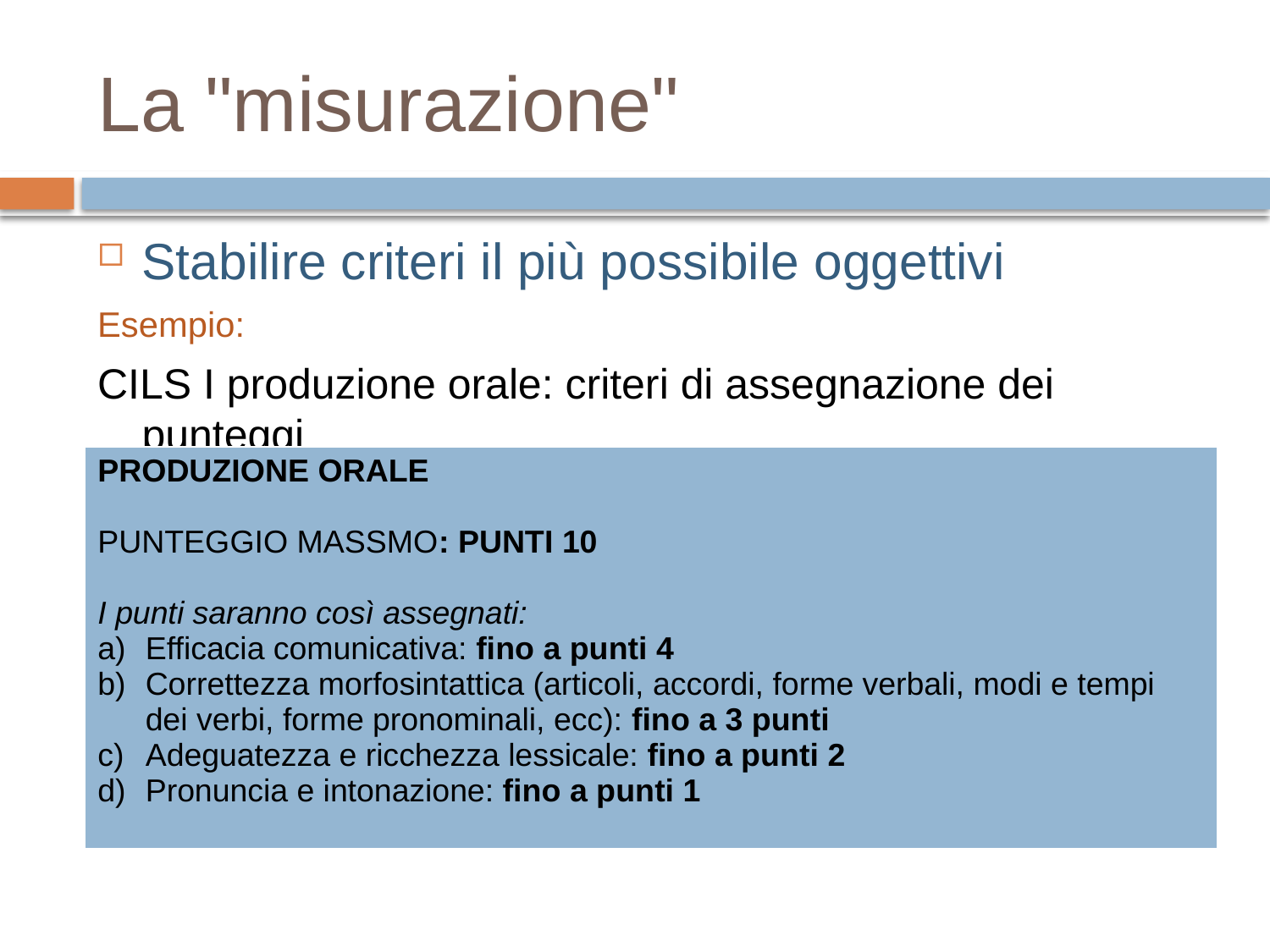

# La "misurazione"
Stabilire criteri il più possibile oggettivi
Esempio:
CILS I produzione orale: criteri di assegnazione dei punteggi

| PRODUZIONE ORALE PUNTEGGIO MASSMO: PUNTI 10 I punti saranno così assegnati: Efficacia comunicativa: fino a punti 4 Correttezza morfosintattica (articoli, accordi, forme verbali, modi e tempi dei verbi, forme pronominali, ecc): fino a 3 punti Adeguatezza e ricchezza lessicale: fino a punti 2 Pronuncia e intonazione: fino a punti 1 |
| --- |